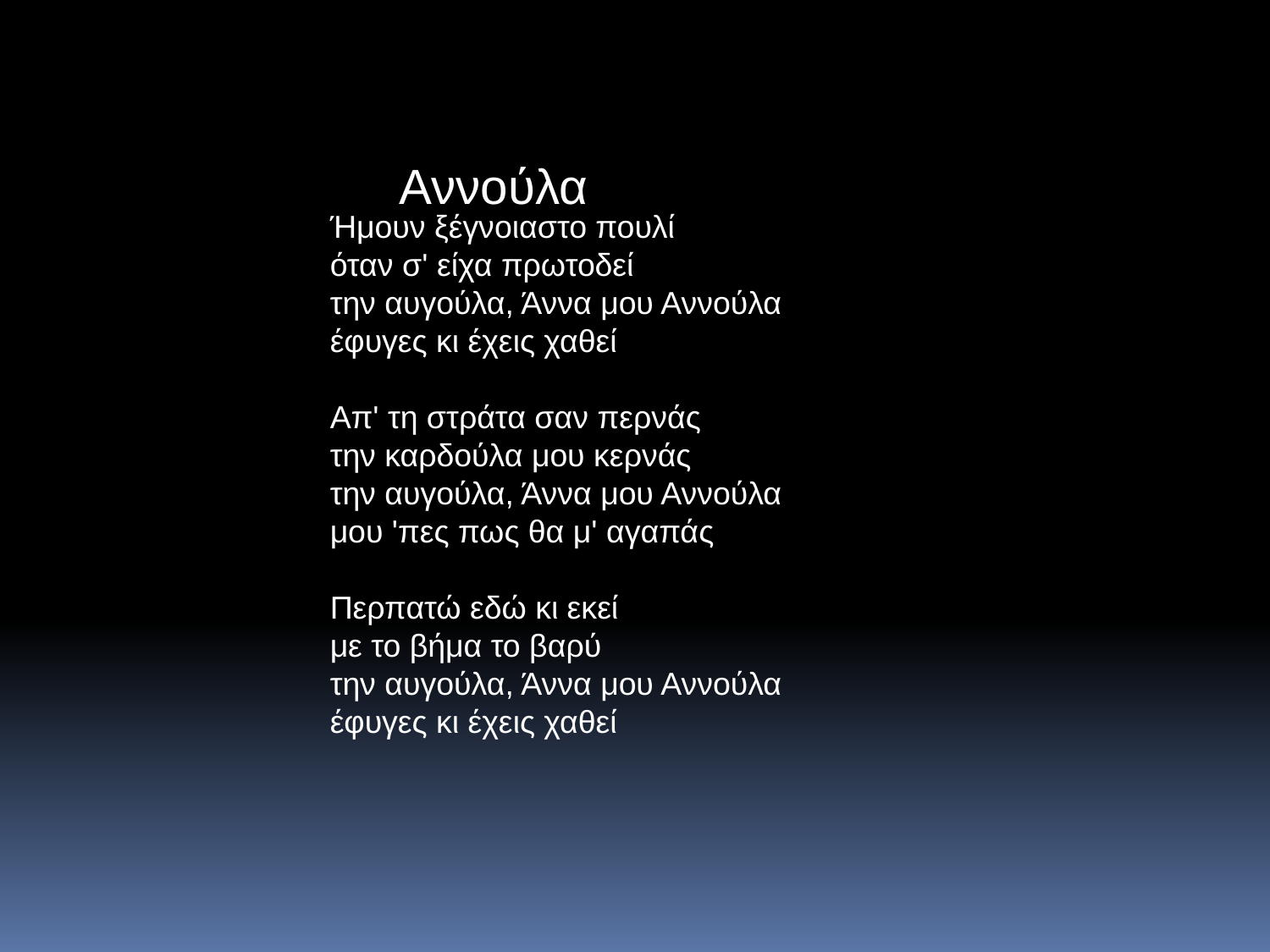

Αννούλα
Ήμουν ξέγνοιαστο πουλί
όταν σ' είχα πρωτοδεί
την αυγούλα, Άννα μου Αννούλα
έφυγες κι έχεις χαθεί
Απ' τη στράτα σαν περνάς
την καρδούλα μου κερνάς
την αυγούλα, Άννα μου Αννούλα
μου 'πες πως θα μ' αγαπάς
Περπατώ εδώ κι εκεί
με το βήμα το βαρύ
την αυγούλα, Άννα μου Αννούλα
έφυγες κι έχεις χαθεί